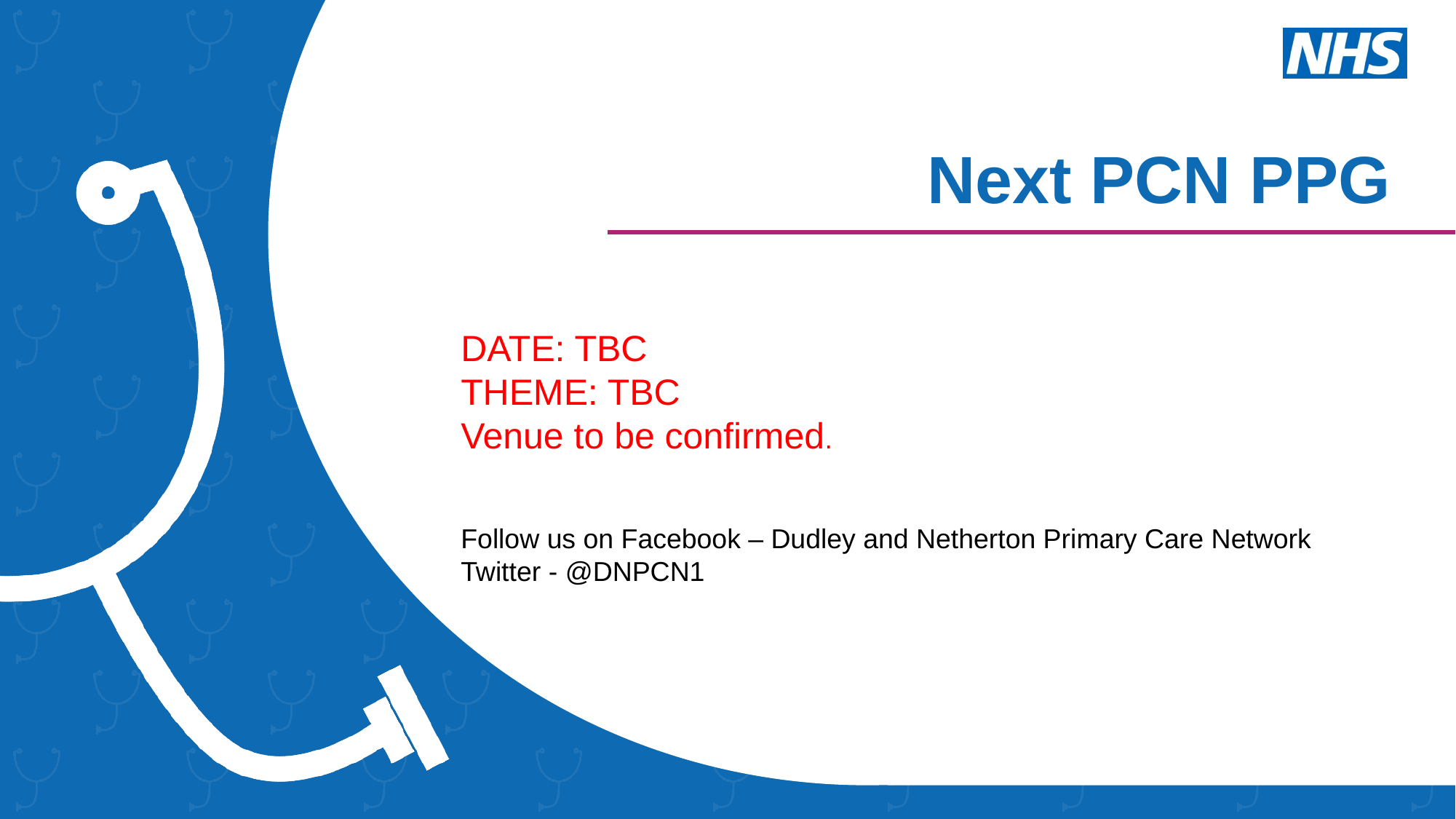

Next PCN PPG
DATE: TBC
THEME: TBC
Venue to be confirmed.

Follow us on Facebook – Dudley and Netherton Primary Care Network
Twitter - @DNPCN1